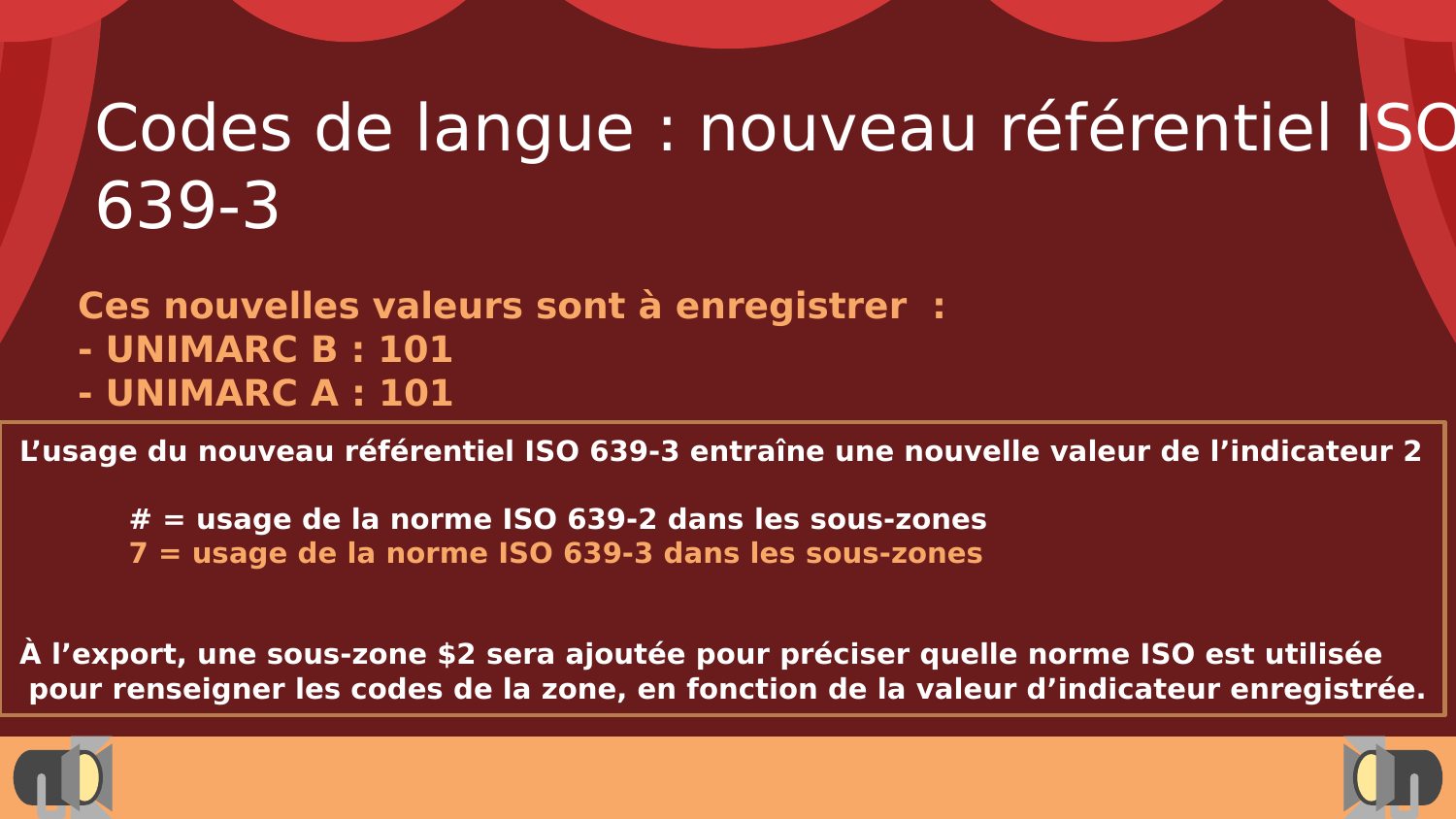

Codes de langue : nouveau référentiel ISO 639-3
Ces nouvelles valeurs sont à enregistrer  :
- UNIMARC B : 101
- UNIMARC A : 101
L’usage du nouveau référentiel ISO 639-3 entraîne une nouvelle valeur de l’indicateur 2

	# = usage de la norme ISO 639-2 dans les sous-zones
	7 = usage de la norme ISO 639-3 dans les sous-zones

À l’export, une sous-zone $2 sera ajoutée pour préciser quelle norme ISO est utilisée pour renseigner les codes de la zone, en fonction de la valeur d’indicateur enregistrée.